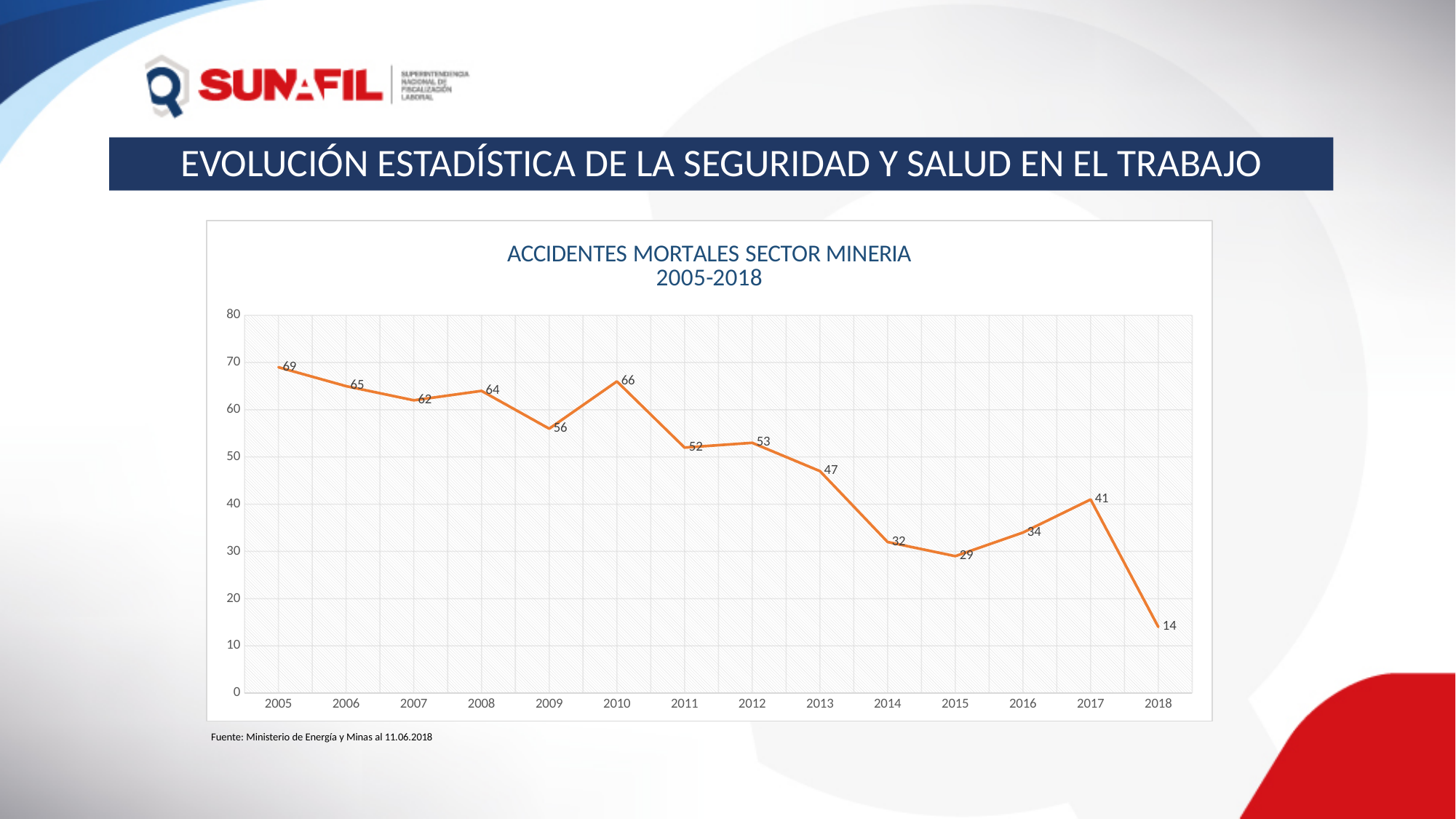

# EVOLUCIÓN ESTADÍSTICA DE LA SEGURIDAD Y SALUD EN EL TRABAJO

### Chart: ACCIDENTES MORTALES SECTOR MINERIA
2005-2018

| Category | Total Accidentes mortales |
|---|---|
| 2005 | 69.0 |
| 2006 | 65.0 |
| 2007 | 62.0 |
| 2008 | 64.0 |
| 2009 | 56.0 |
| 2010 | 66.0 |
| 2011 | 52.0 |
| 2012 | 53.0 |
| 2013 | 47.0 |
| 2014 | 32.0 |
| 2015 | 29.0 |
| 2016 | 34.0 |
| 2017 | 41.0 |
| 2018 | 14.0 |
Fuente: Ministerio de Energía y Minas al 11.06.2018